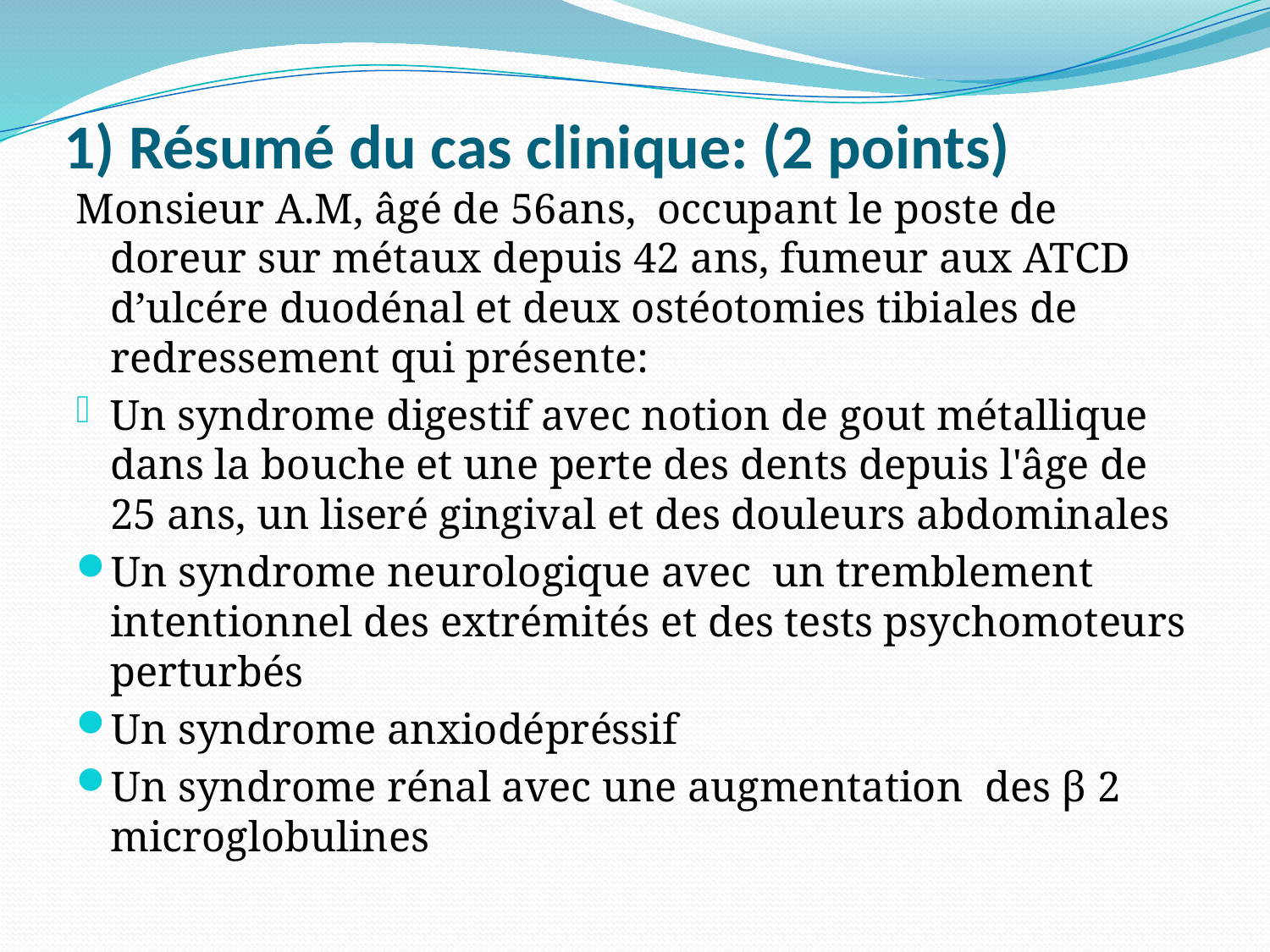

# 1) Résumé du cas clinique: (2 points)
Monsieur A.M, âgé de 56ans,  occupant le poste de doreur sur métaux depuis 42 ans, fumeur aux ATCD d’ulcére duodénal et deux ostéotomies tibiales de redressement qui présente:
Un syndrome digestif avec notion de gout métallique dans la bouche et une perte des dents depuis l'âge de 25 ans, un liseré gingival et des douleurs abdominales
Un syndrome neurologique avec  un tremblement  intentionnel des extrémités et des tests psychomoteurs perturbés
Un syndrome anxiodépréssif
Un syndrome rénal avec une augmentation  des β 2 microglobulines